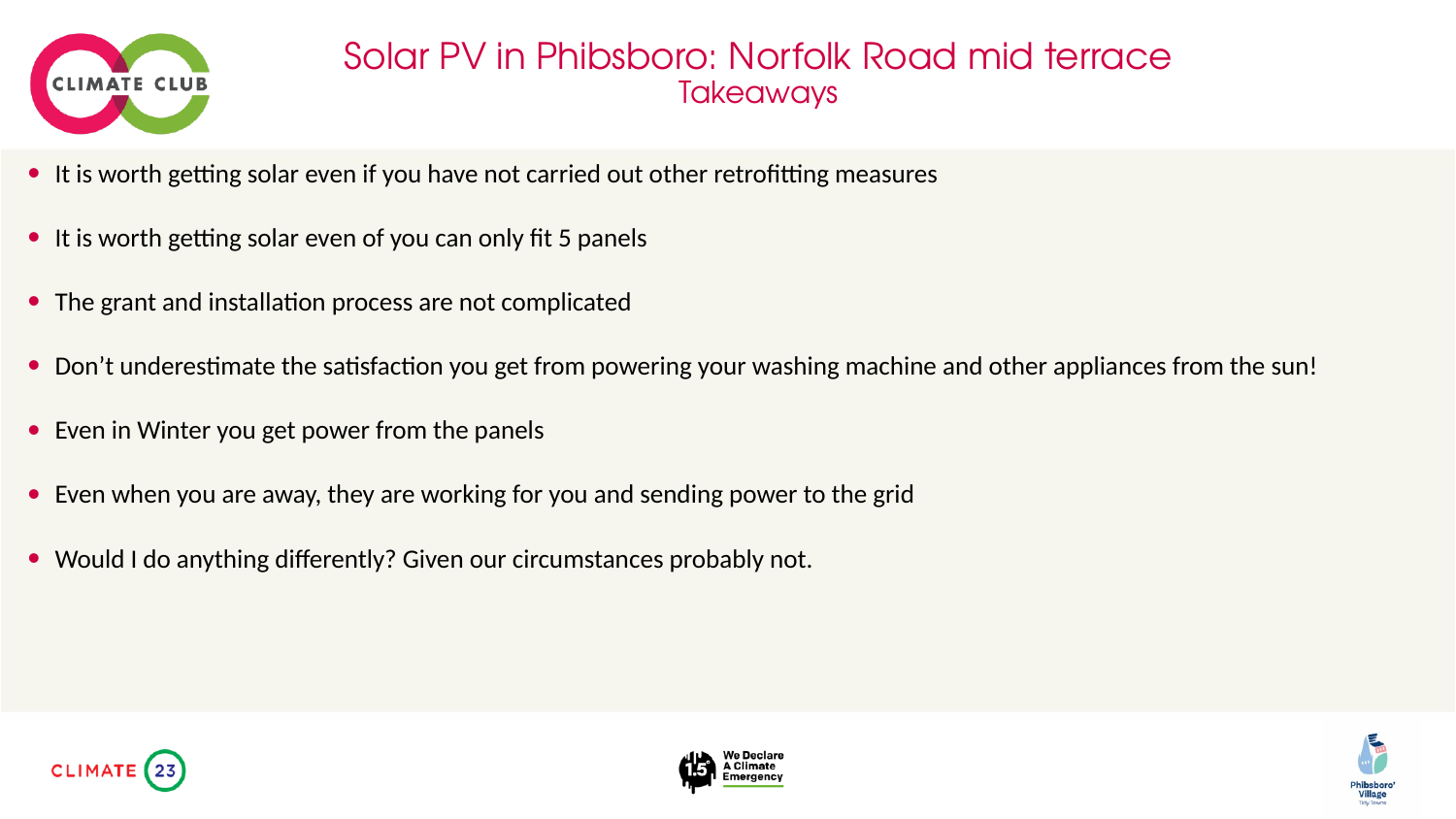

# Solar PV in Phibsboro: Norfolk Road mid terrace Takeaways
It is worth getting solar even if you have not carried out other retrofitting measures

It is worth getting solar even of you can only fit 5 panels

The grant and installation process are not complicated

Don’t underestimate the satisfaction you get from powering your washing machine and other appliances from the sun!

Even in Winter you get power from the panels

Even when you are away, they are working for you and sending power to the grid

Would I do anything differently? Given our circumstances probably not.